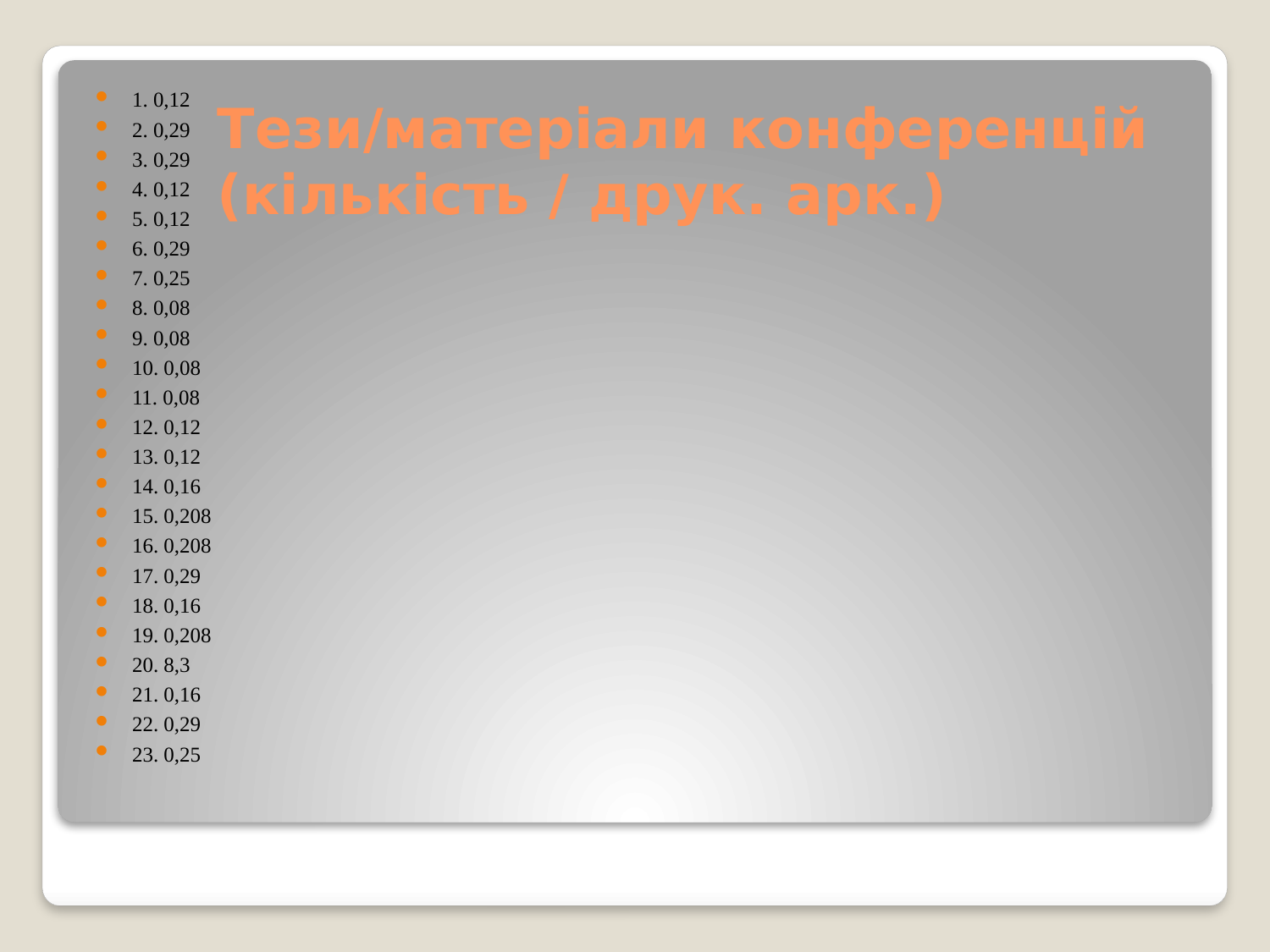

1. 0,12
2. 0,29
3. 0,29
4. 0,12
5. 0,12
6. 0,29
7. 0,25
8. 0,08
9. 0,08
10. 0,08
11. 0,08
12. 0,12
13. 0,12
14. 0,16
15. 0,208
16. 0,208
17. 0,29
18. 0,16
19. 0,208
20. 8,3
21. 0,16
22. 0,29
23. 0,25
# Тези/матеріали конференцій (кількість / друк. арк.)